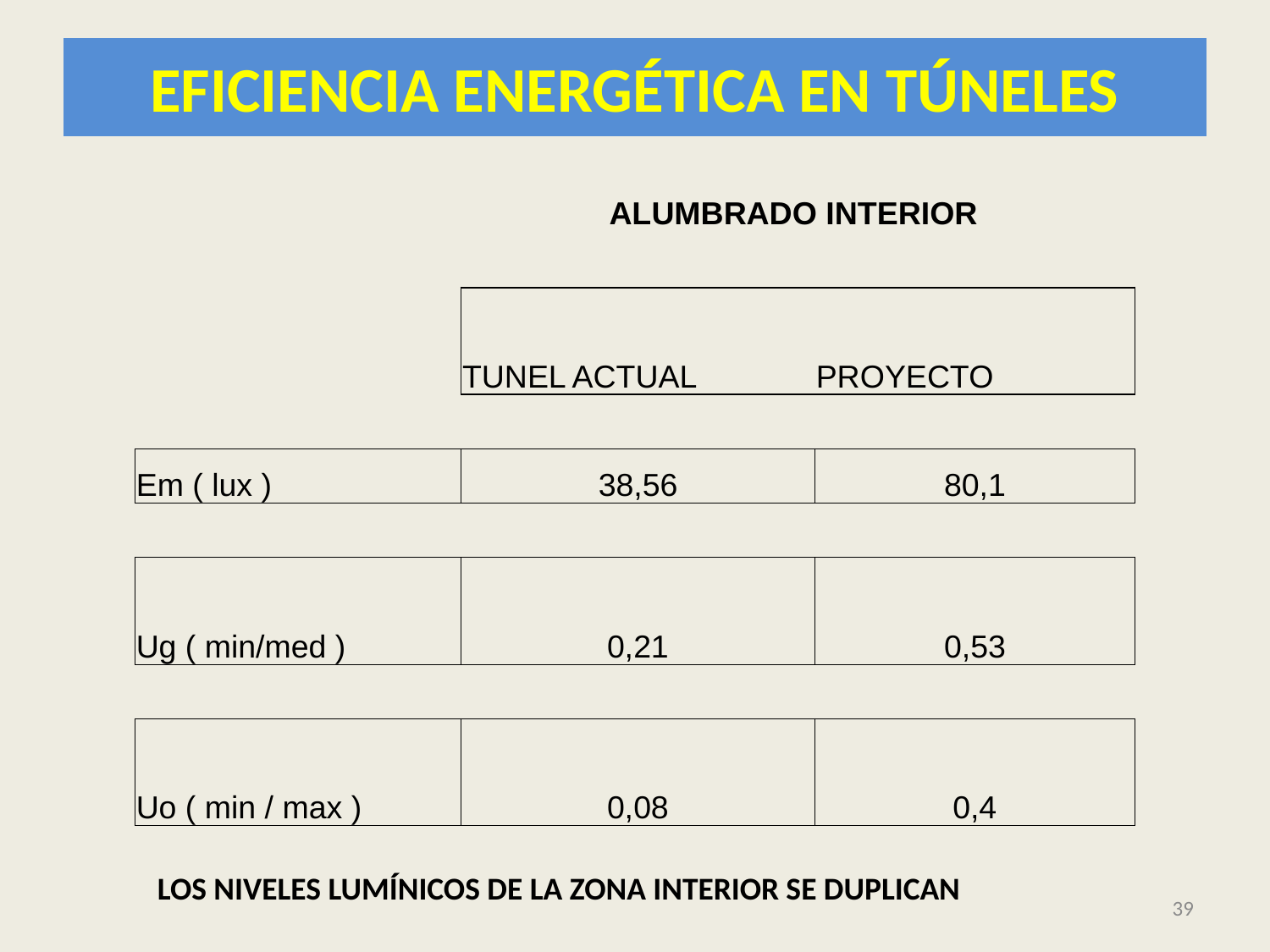

# EFICIENCIA ENERGÉTICA EN TÚNELES

|  | ALUMBRADO INTERIOR |  |
| --- | --- | --- |
|  |  |  |
|  | TUNEL ACTUAL | PROYECTO |
|  |  |  |
| Em ( lux ) | 38,56 | 80,1 |
|  |  |  |
| Ug ( min/med ) | 0,21 | 0,53 |
|  |  |  |
| Uo ( min / max ) | 0,08 | 0,4 |
LOS NIVELES LUMÍNICOS DE LA ZONA INTERIOR SE DUPLICAN
39